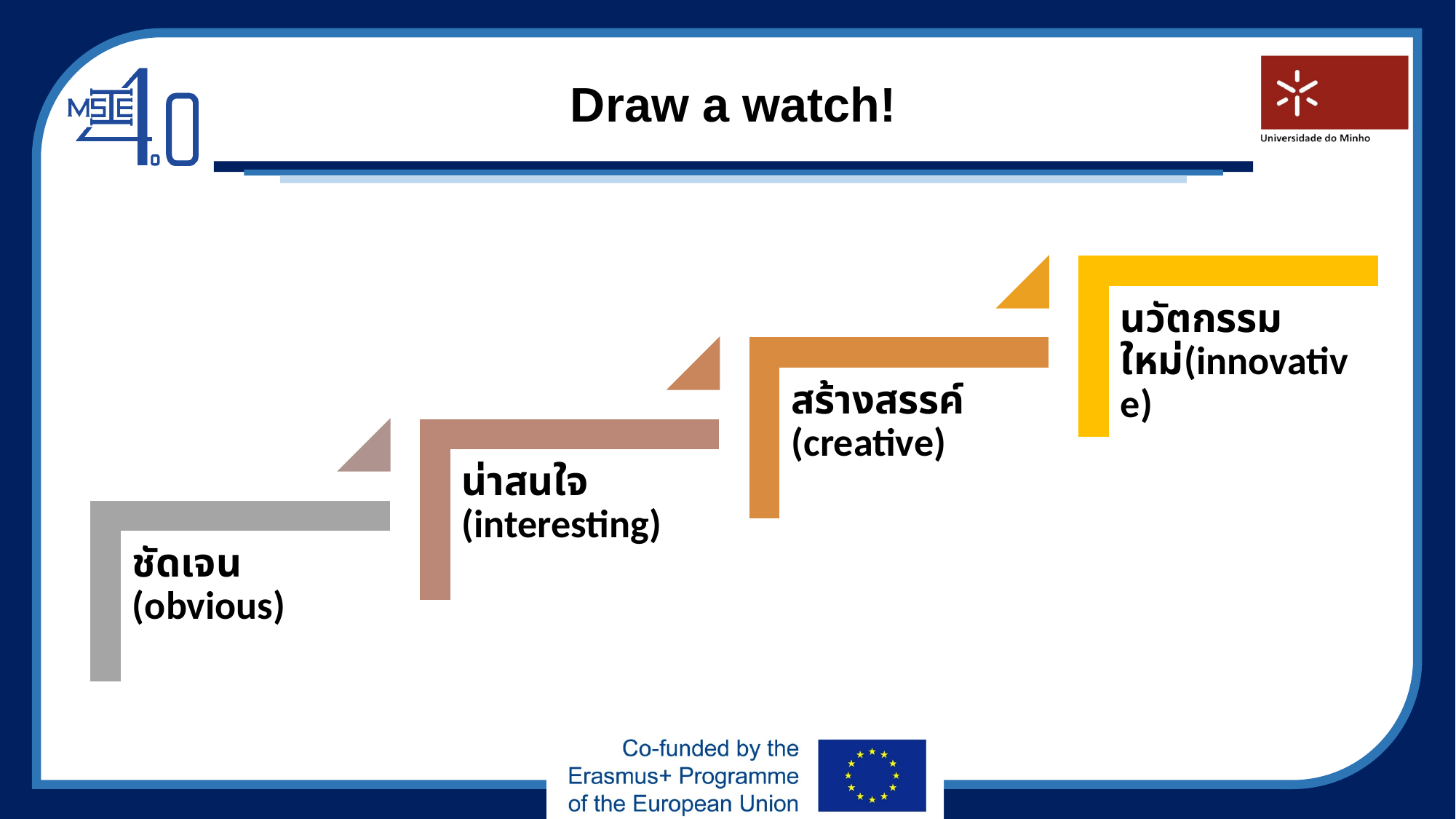

# Draw a watch!
ชัดเจน (obvious)
น่าสนใจ (interesting)
สร้างสรรค์ (creative)
นวัตกรรมใหม่(innovative)